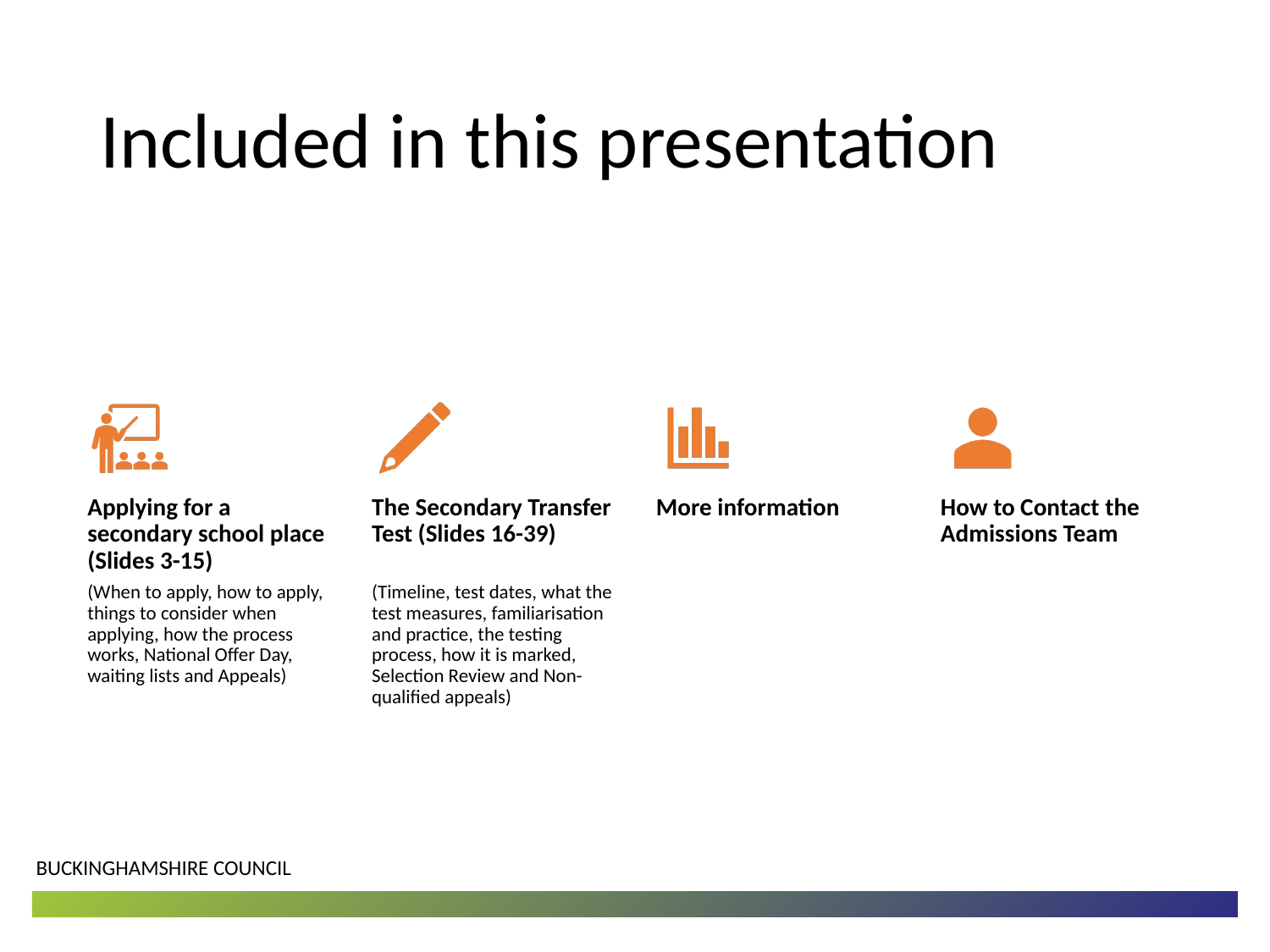

# Included in this presentation

Applying for a secondary school place (Slides 3-15)

The Secondary Transfer Test (Slides 16-39)

More information

How to Contact the Admissions Team

(When to apply, how to apply, things to consider when applying, how the process works, National Offer Day, waiting lists and Appeals)

(Timeline, test dates, what the test measures, familiarisation and practice, the testing process, how it is marked, Selection Review and Non-qualified appeals)